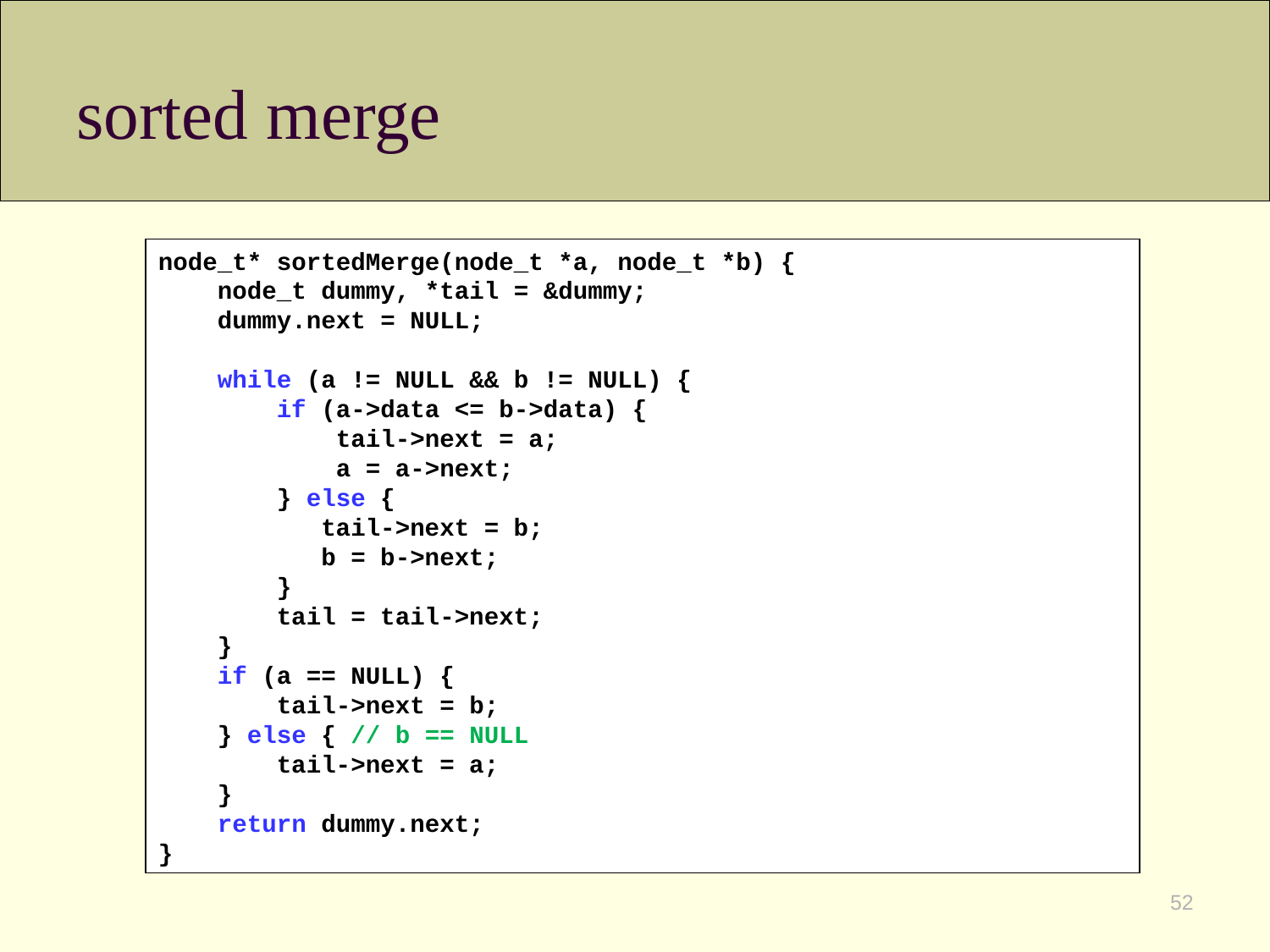

# sorted merge
node_t* sortedMerge(node_t *a, node_t *b) {
    node_t dummy, *tail = &dummy;
    dummy.next = NULL;

    while (a != NULL && b != NULL) {
        if (a->data <= b->data) {
            tail->next = a;
            a = a->next;
        } else {
           tail->next = b;
           b = b->next;
        }
        tail = tail->next;
    }
    if (a == NULL) {
        tail->next = b;
    } else { // b == NULL
        tail->next = a;
    }
    return dummy.next;
}
52